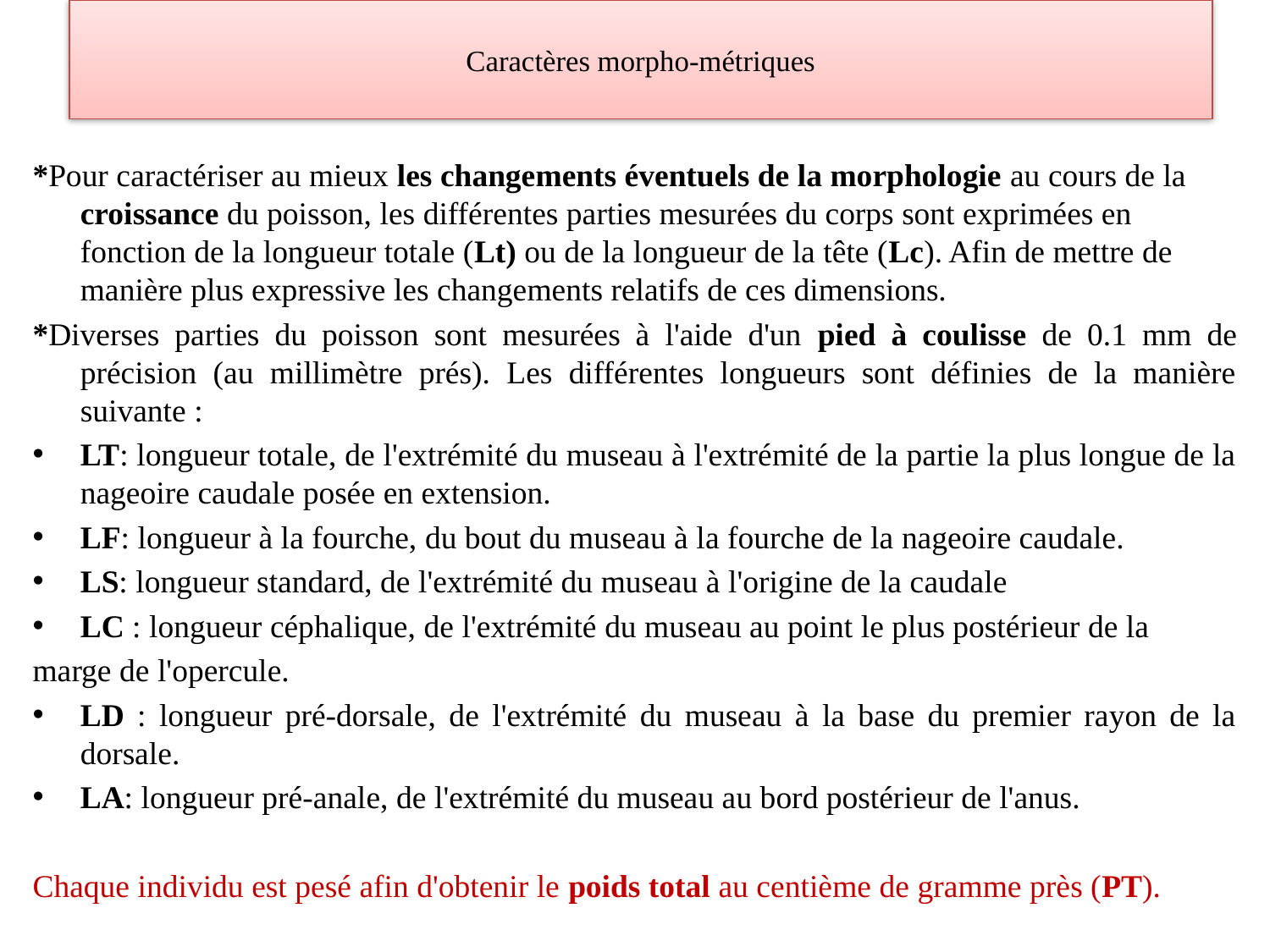

# Caractères morpho-métriques
*Pour caractériser au mieux les changements éventuels de la morphologie au cours de la croissance du poisson, les différentes parties mesurées du corps sont exprimées en fonction de la longueur totale (Lt) ou de la longueur de la tête (Lc). Afin de mettre de manière plus expressive les changements relatifs de ces dimensions.
*Diverses parties du poisson sont mesurées à l'aide d'un pied à coulisse de 0.1 mm de précision (au millimètre prés). Les différentes longueurs sont définies de la manière suivante :
LT: longueur totale, de l'extrémité du museau à l'extrémité de la partie la plus longue de la nageoire caudale posée en extension.
LF: longueur à la fourche, du bout du museau à la fourche de la nageoire caudale.
LS: longueur standard, de l'extrémité du museau à l'origine de la caudale
LC : longueur céphalique, de l'extrémité du museau au point le plus postérieur de la
marge de l'opercule.
LD : longueur pré-dorsale, de l'extrémité du museau à la base du premier rayon de la dorsale.
LA: longueur pré-anale, de l'extrémité du museau au bord postérieur de l'anus.

Chaque individu est pesé afin d'obtenir le poids total au centième de gramme près (PT).